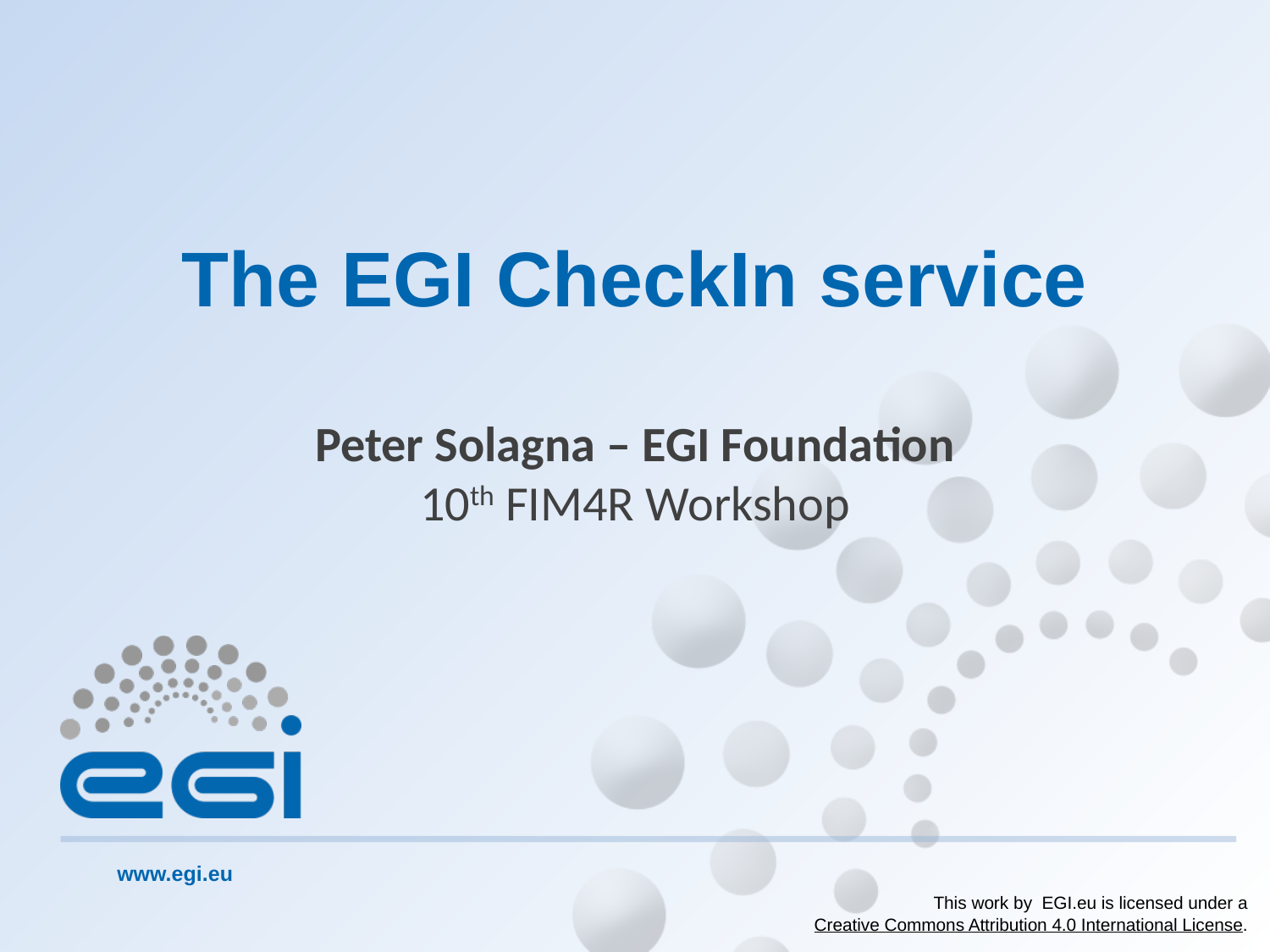

# The EGI CheckIn service
Peter Solagna – EGI Foundation
10th FIM4R Workshop